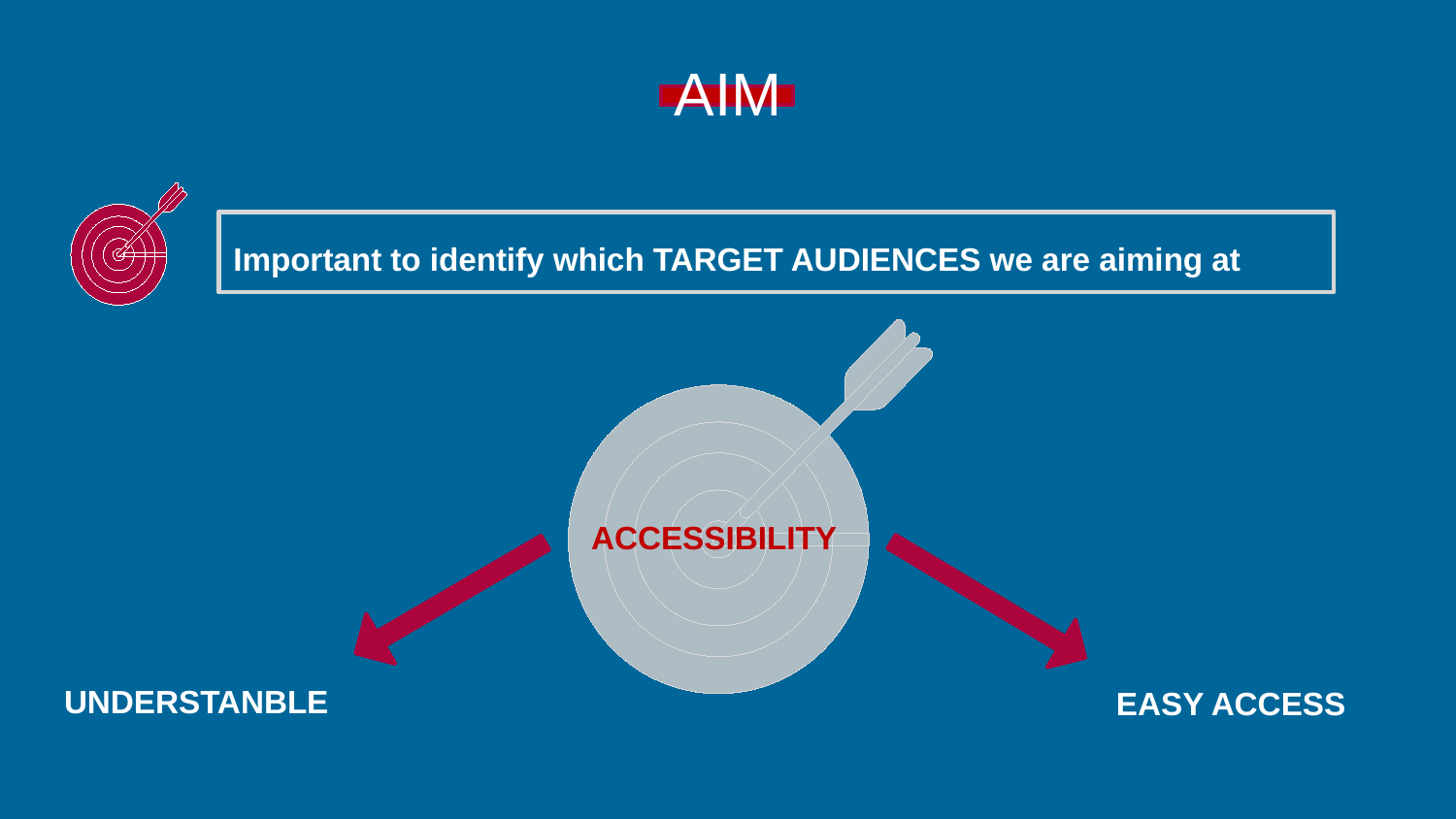

# AIM

Important to identify which TARGET AUDIENCES we are aiming at

ACCESSIBILITY

UNDERSTANBLE
EASY ACCESS